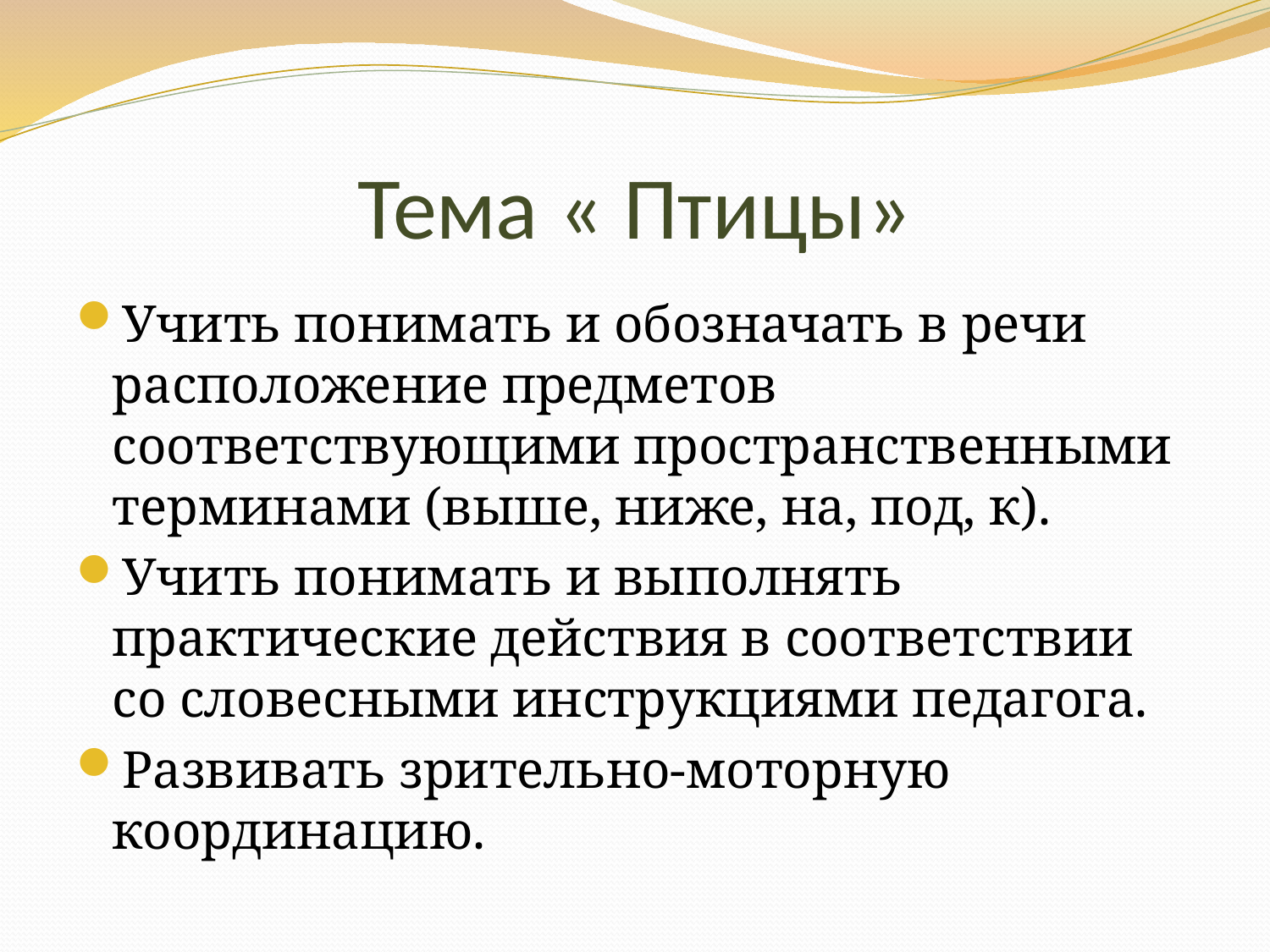

# Тема « Птицы»

Учить понимать и обозначать в речи расположение предметов соответствующими пространственными терминами (выше, ниже, на, под, к).
Учить понимать и выполнять практические действия в соответствии со словесными инструкциями педагога.
Развивать зрительно-моторную координацию.